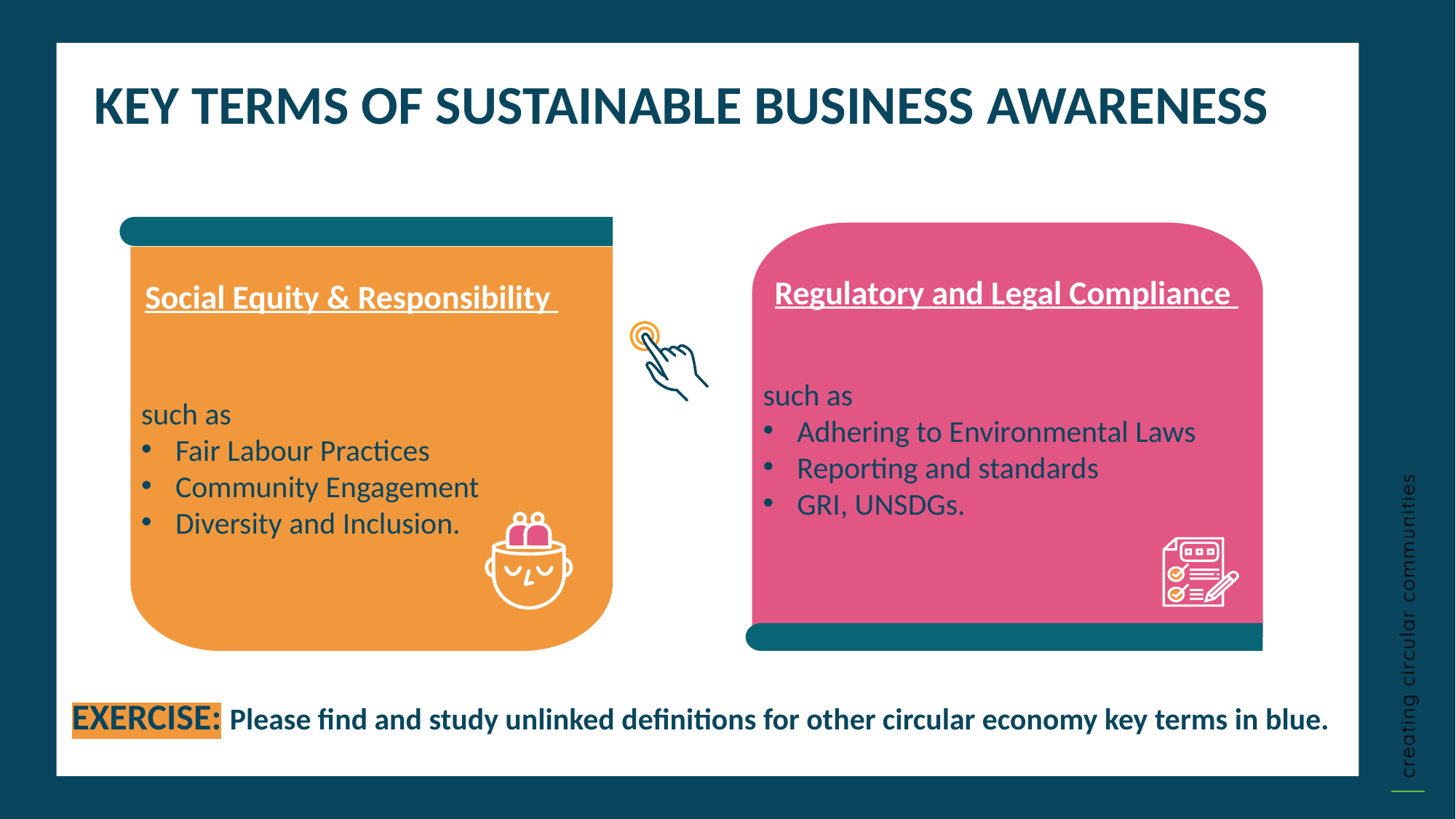

KEY TERMS OF SUSTAINABLE BUSINESS AWARENESS

such as
Adhering to Environmental Laws
Reporting and standards
GRI, UNSDGs.

such as
Fair Labour Practices
Community Engagement
Diversity and Inclusion.
Regulatory and Legal Compliance

Social Equity & Responsibility

EXERCISE: Please find and study unlinked definitions for other circular economy key terms in blue.